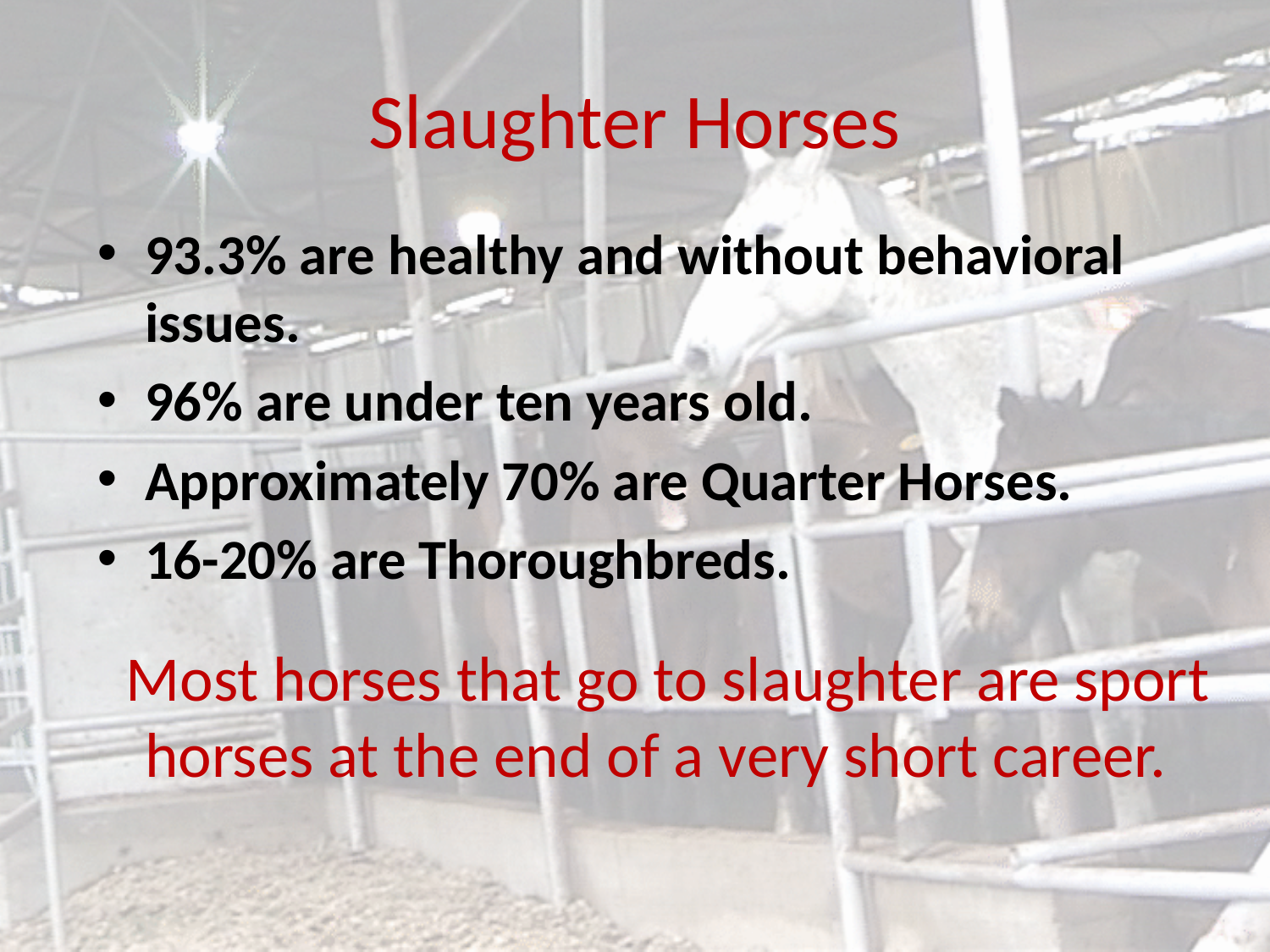

# Slaughter Horses
93.3% are healthy and without behavioral issues.
96% are under ten years old.
Approximately 70% are Quarter Horses.
16-20% are Thoroughbreds.

  Most horses that go to slaughter are sport horses at the end of a very short career.